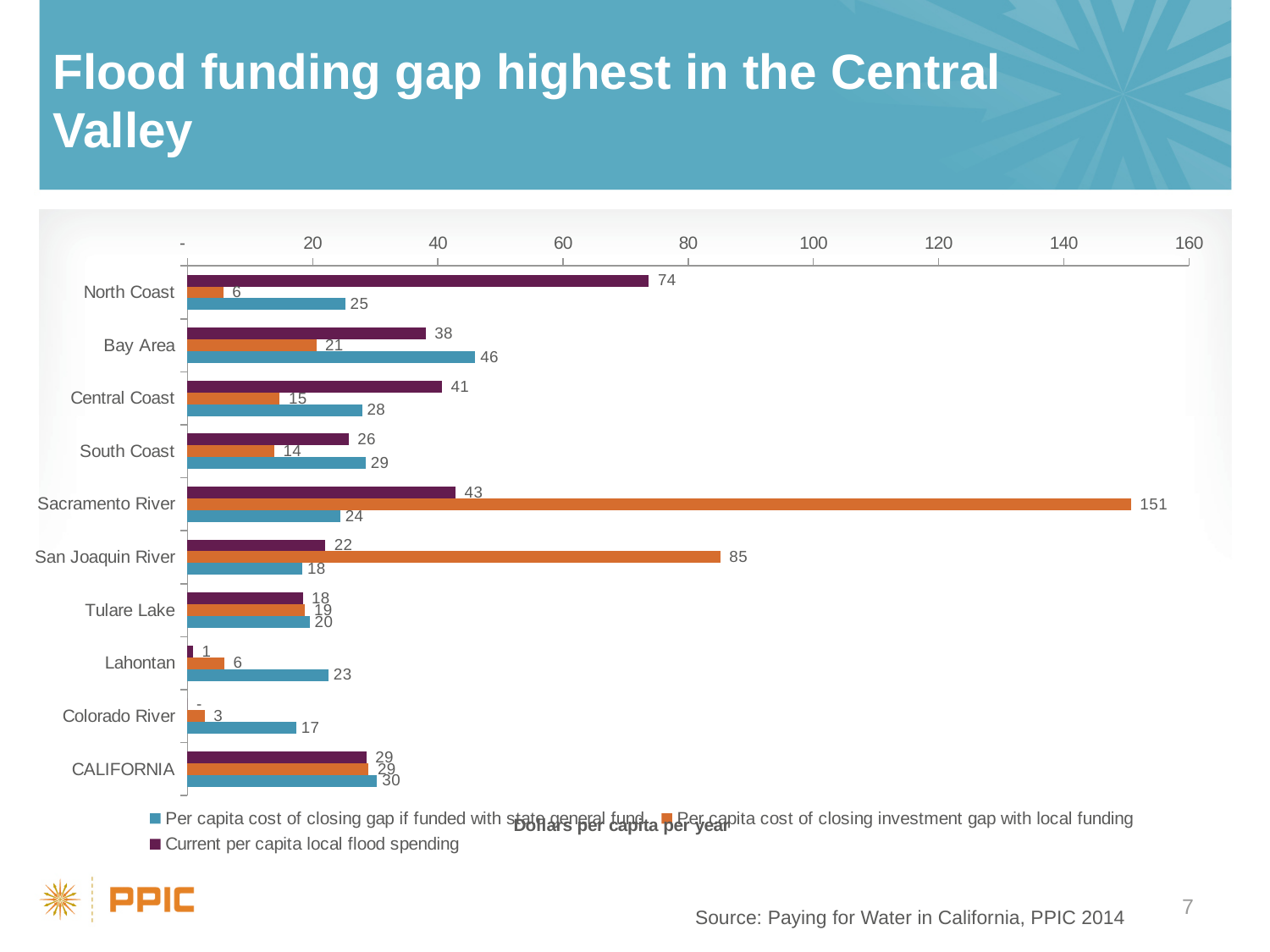

# Flood funding gap highest in the Central Valley

### Chart

| Category |  |  |  |
|---|---|---|---|
| North Coast | 73.73559485697399 | 5.73221640383355 | 25.209097795468466 |
| Bay Area | 38.042119697120434 | 20.580669237130525 | 45.98045531636816 |
| Central Coast | 40.64918176463989 | 14.748041777755704 | 27.907033322421462 |
| South Coast | 25.741611168512172 | 13.869696561428798 | 28.500642733563396 |
| Sacramento River | 42.8437532831577 | 150.75343524143588 | 24.418804986053853 |
| San Joaquin River | 22.00915088074452 | 85.16193376229656 | 18.366583714656727 |
| Tulare Lake | 18.40440425245789 | 18.796202135943624 | 19.517486585824148 |
| Lahontan | 0.8727433781407378 | 5.9137472633820485 | 22.549481894607133 |
| Colorado River | 0.0 | 2.75027502750275 | 17.374459161094556 |
| CALIFORNIA | 28.57727612902488 | 28.9452401742436 | 30.298565648649827 |
7
Source: Paying for Water in California, PPIC 2014